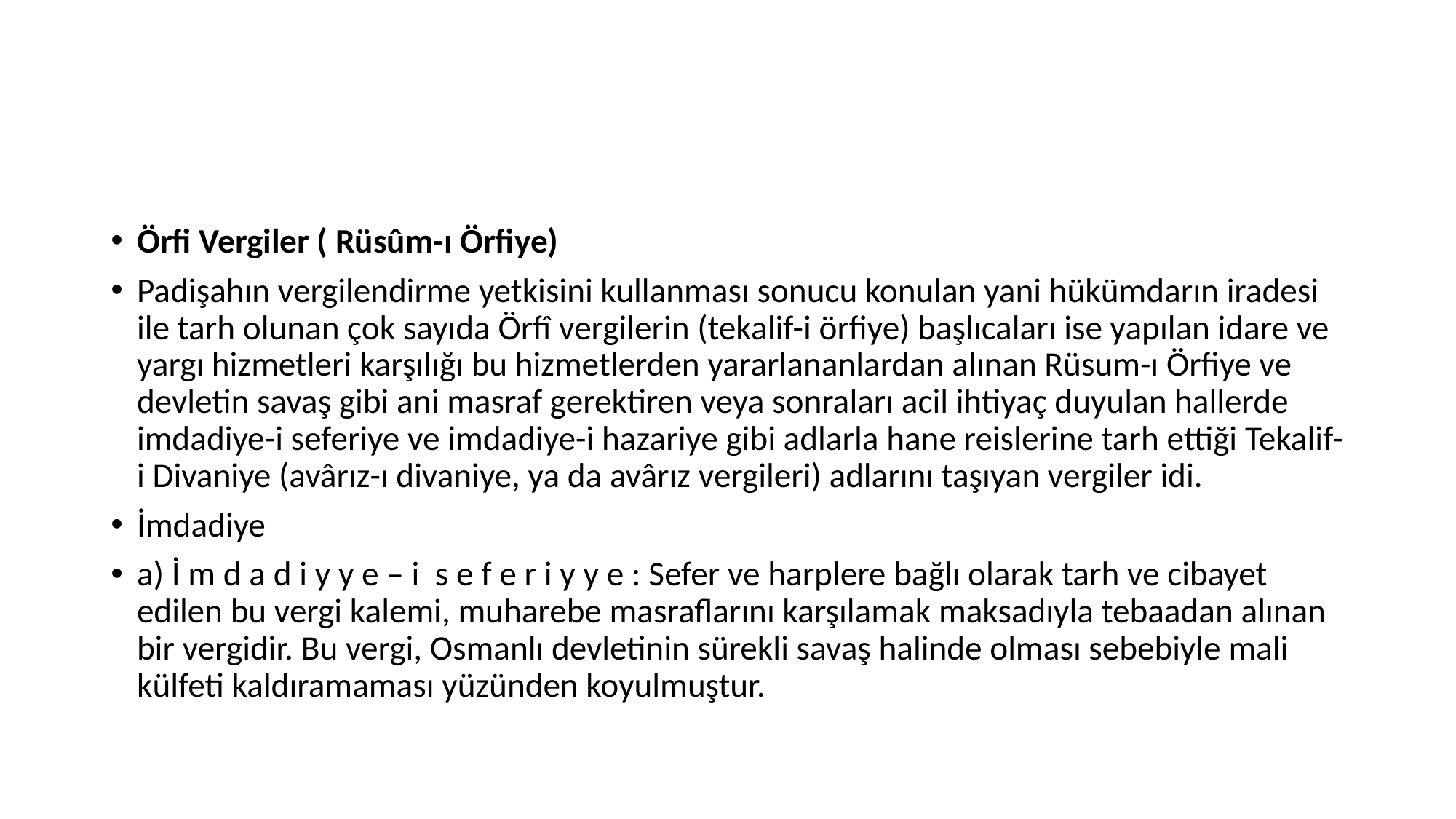

#
Örfi Vergiler ( Rüsûm-ı Örfiye)
Padişahın vergilendirme yetkisini kullanması sonucu konulan yani hükümdarın iradesi ile tarh olunan çok sayıda Örfî vergilerin (tekalif-i örfiye) başlıcaları ise yapılan idare ve yargı hizmetleri karşılığı bu hizmetlerden yararlananlardan alınan Rüsum-ı Örfiye ve devletin savaş gibi ani masraf gerektiren veya sonraları acil ihtiyaç duyulan hallerde imdadiye-i seferiye ve imdadiye-i hazariye gibi adlarla hane reislerine tarh ettiği Tekalif-i Divaniye (avârız-ı divaniye, ya da avârız vergileri) adlarını taşıyan vergiler idi.
İmdadiye
a) İ m d a d i y y e – i  s e f e r i y y e : Sefer ve harplere bağlı olarak tarh ve cibayet edilen bu vergi kalemi, muharebe masraflarını karşılamak maksadıyla tebaadan alınan bir vergidir. Bu vergi, Osmanlı devletinin sürekli savaş halinde olması sebebiyle mali külfeti kaldıramaması yüzünden koyulmuştur.